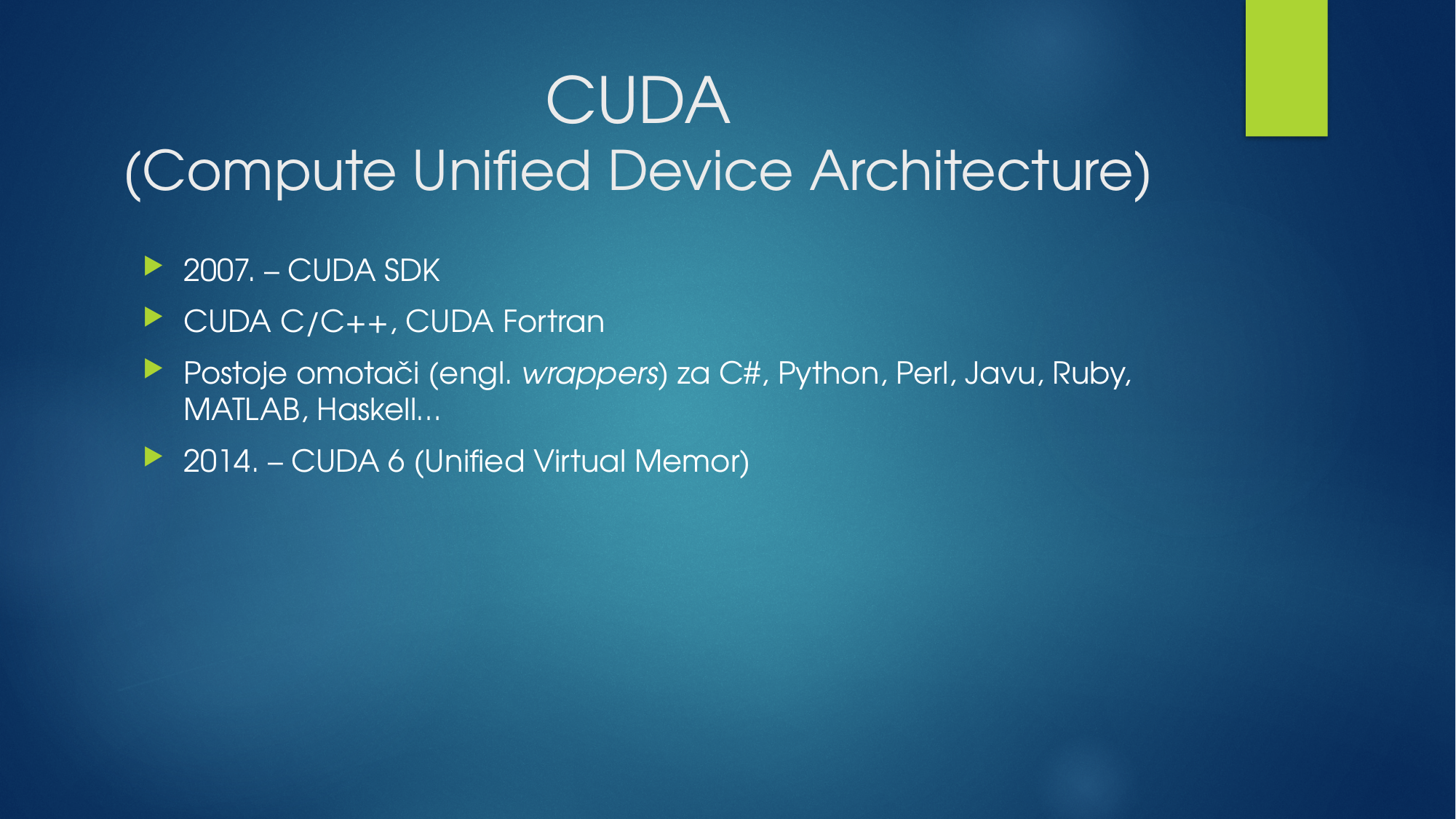

# CUDA (Compute Unified Device Architecture)
2007. – CUDA SDK
CUDA C/C++, CUDA Fortran
Postoje omotači (engl. wrappers) za C#, Python, Perl, Javu, Ruby, MATLAB, Haskell…
2014. – CUDA 6 (Unified Virtual Memor)